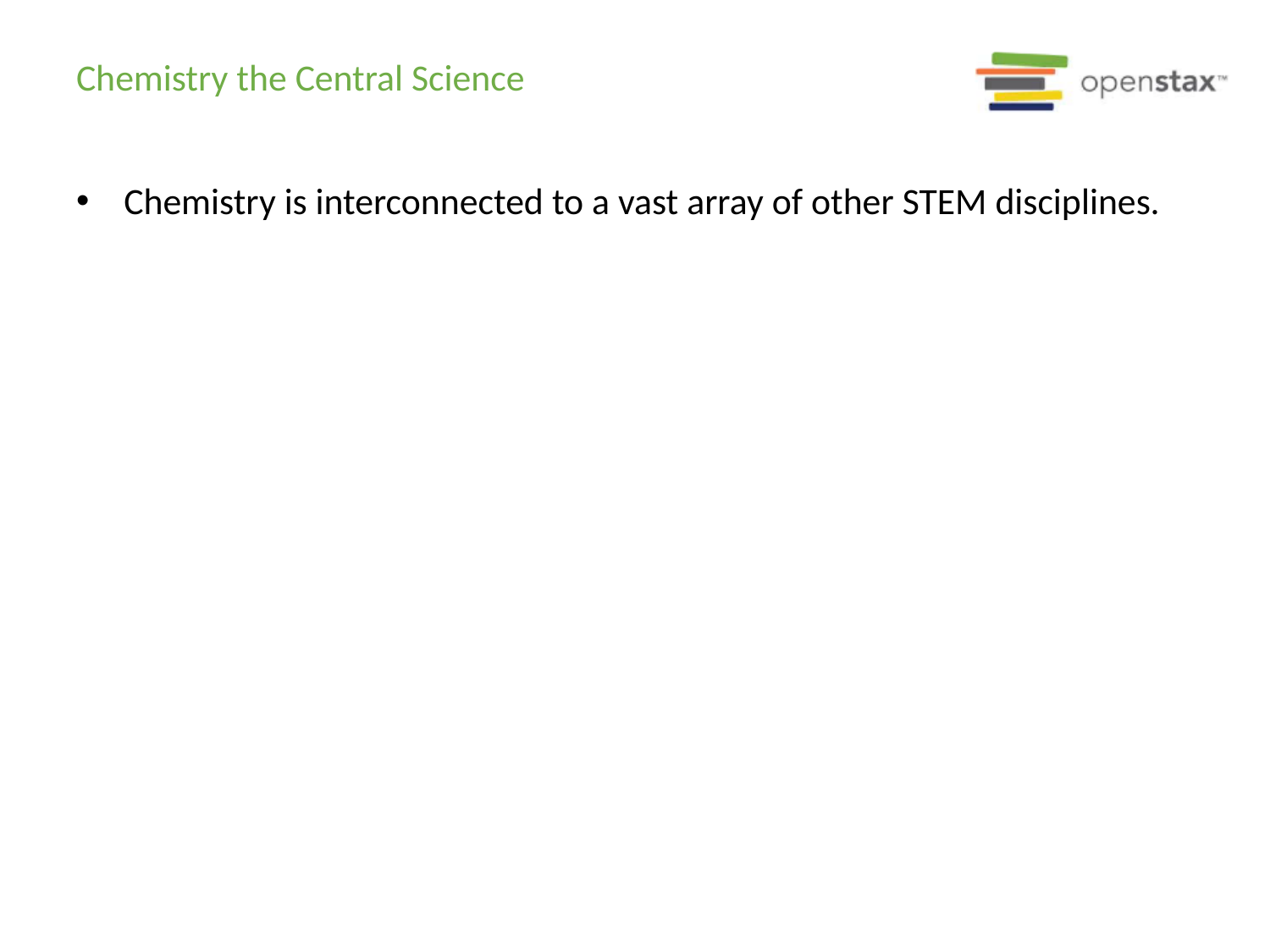

# Chemistry the Central Science
Chemistry is interconnected to a vast array of other STEM disciplines.